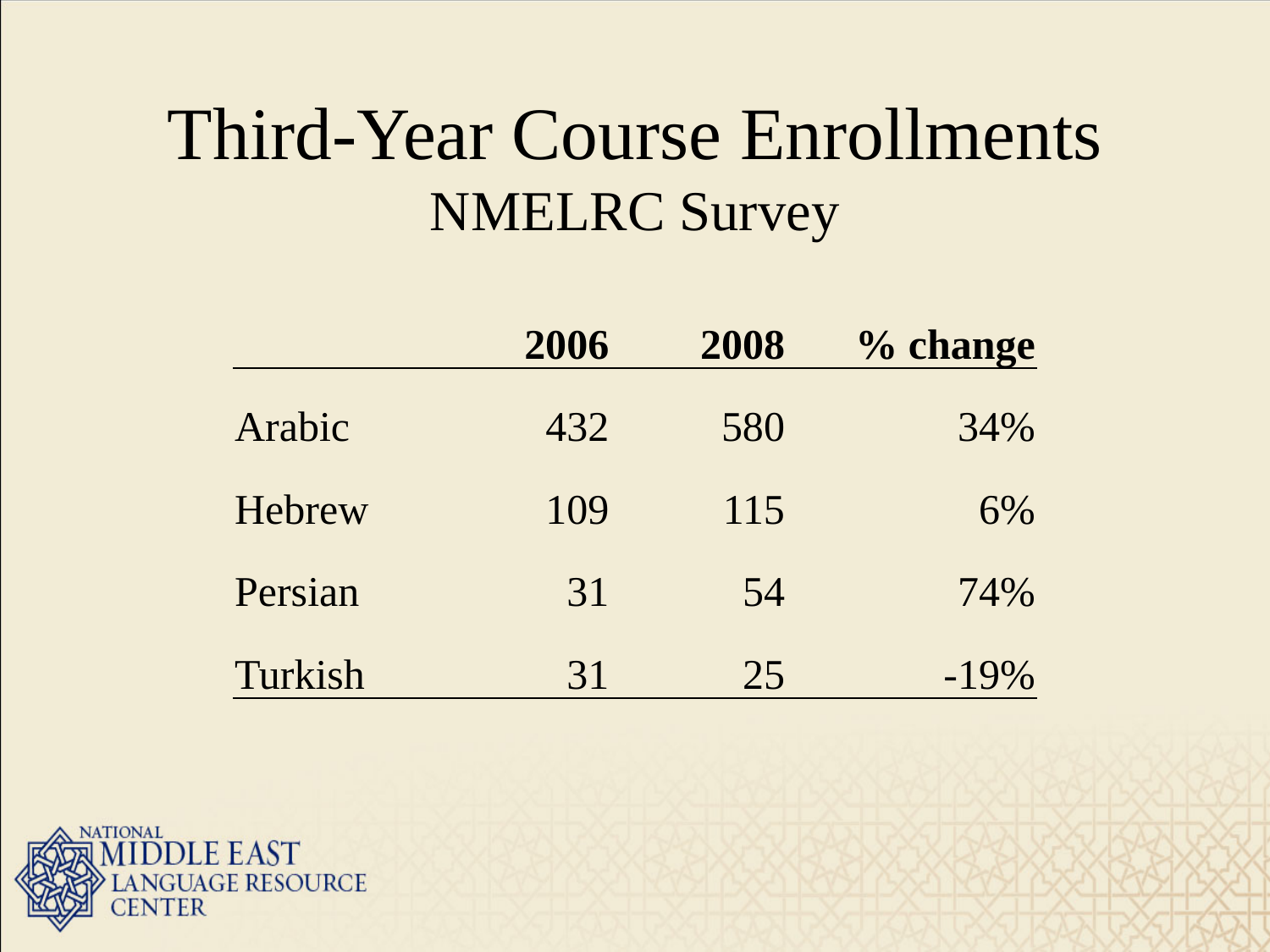

# Third-Year Course Enrollments NMELRC Survey
|  | 2006 | 2008 | % change |
| --- | --- | --- | --- |
| Arabic | 432 | 580 | 34% |
| Hebrew | 109 | 115 | 6% |
| Persian | 31 | 54 | 74% |
| Turkish | 31 | 25 | -19% |